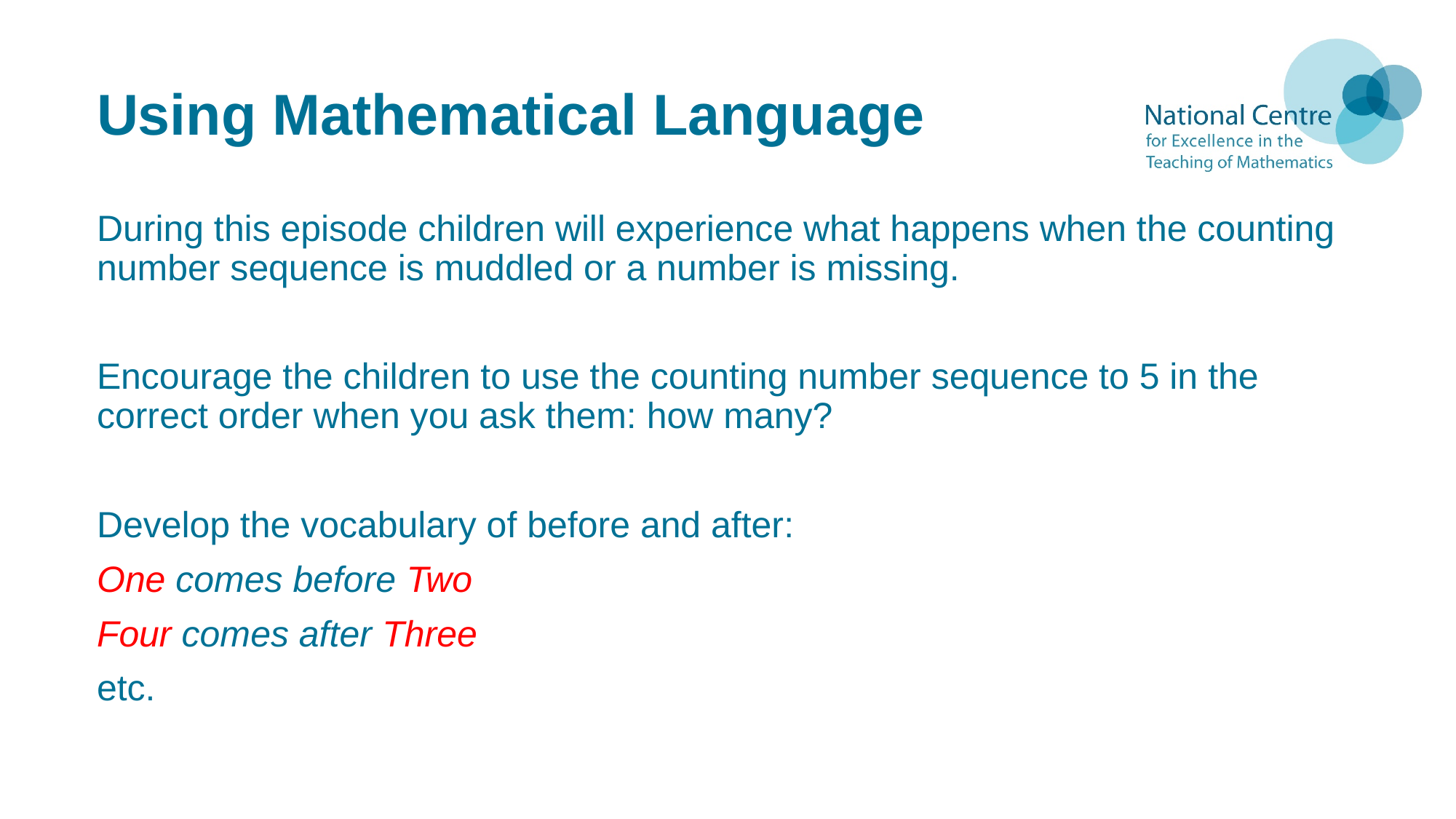

# Using Mathematical Language
During this episode children will experience what happens when the counting number sequence is muddled or a number is missing.

Encourage the children to use the counting number sequence to 5 in the correct order when you ask them: how many?

Develop the vocabulary of before and after:
One comes before Two
Four comes after Three
etc.